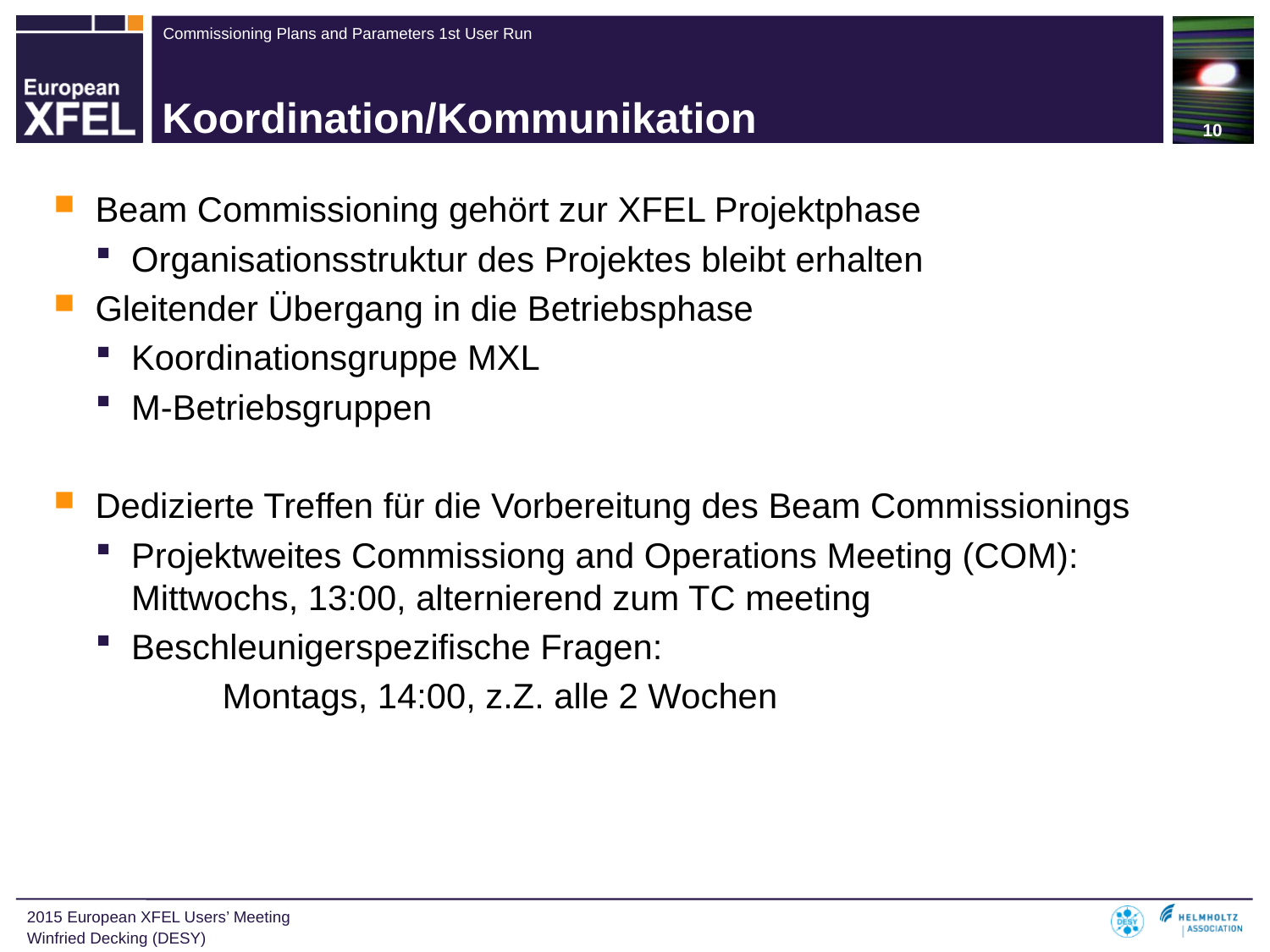

10
# Koordination/Kommunikation
Beam Commissioning gehört zur XFEL Projektphase
Organisationsstruktur des Projektes bleibt erhalten
Gleitender Übergang in die Betriebsphase
Koordinationsgruppe MXL
M-Betriebsgruppen

Dedizierte Treffen für die Vorbereitung des Beam Commissionings
Projektweites Commissiong and Operations Meeting (COM): 	Mittwochs, 13:00, alternierend zum TC meeting
Beschleunigerspezifische Fragen:
	Montags, 14:00, z.Z. alle 2 Wochen